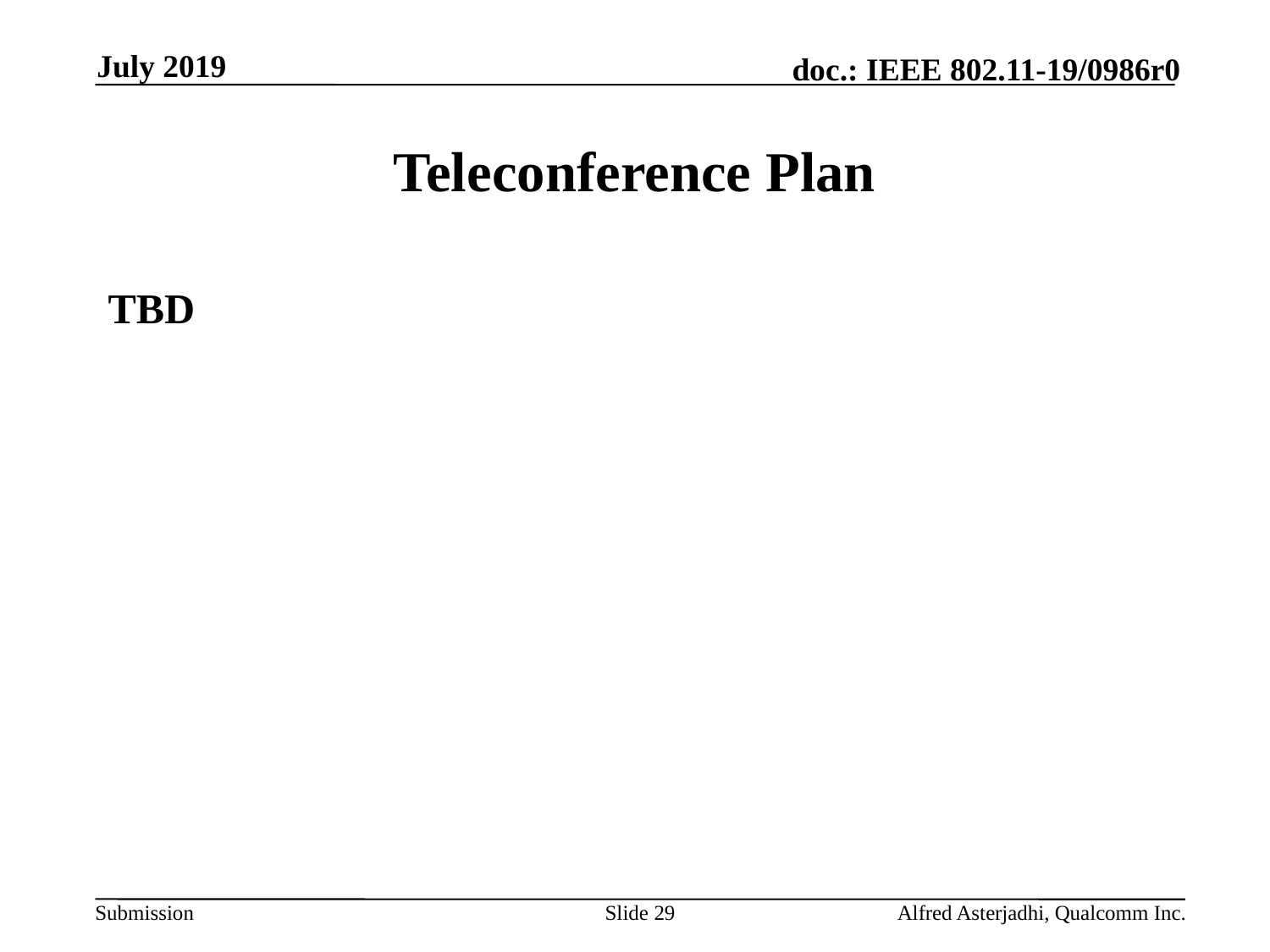

July 2019
# Teleconference Plan
TBD
Slide 29
Alfred Asterjadhi, Qualcomm Inc.